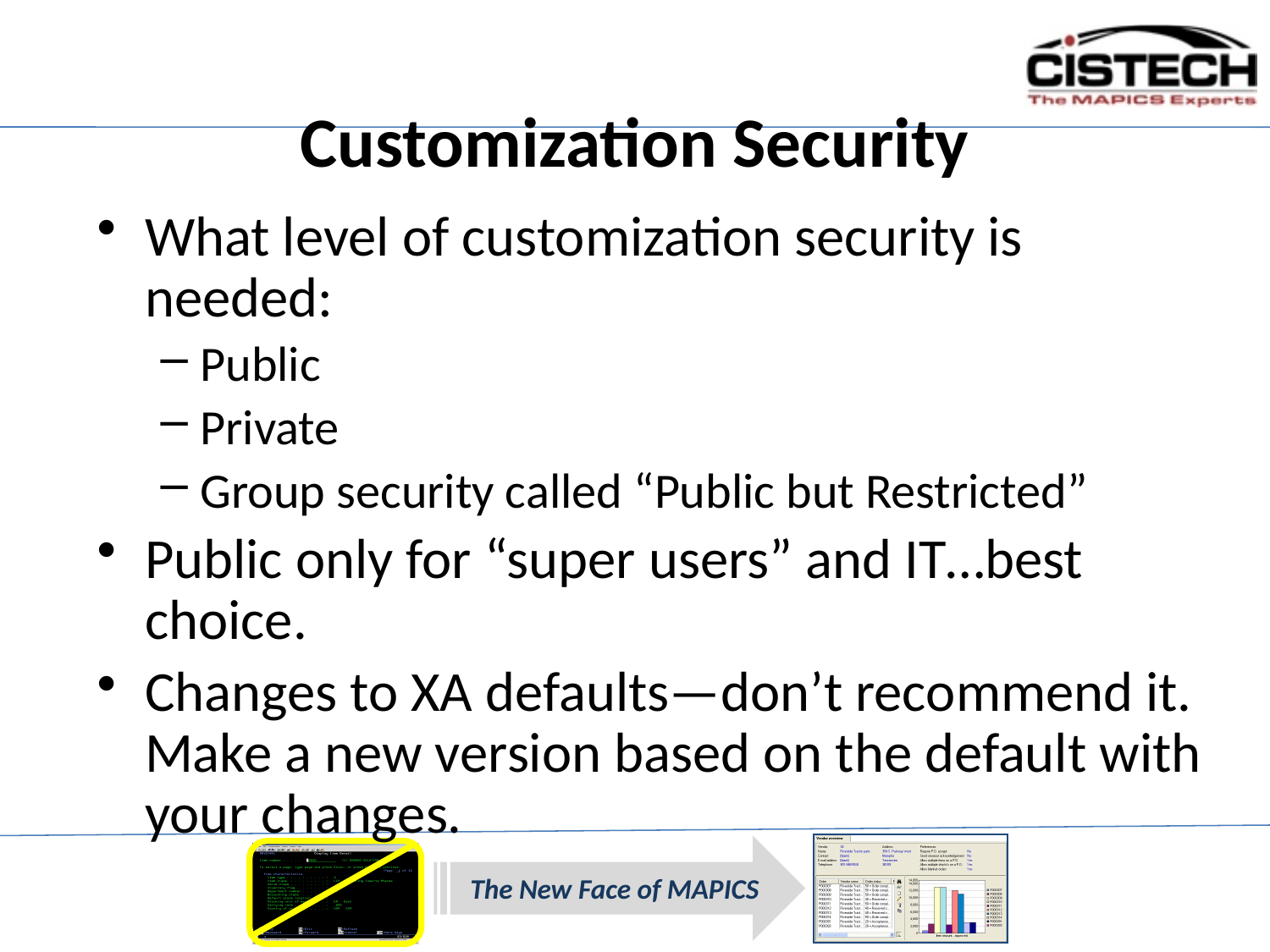

# Customization Security
What level of customization security is needed:
Public
Private
Group security called “Public but Restricted”
Public only for “super users” and IT…best choice.
Changes to XA defaults—don’t recommend it. Make a new version based on the default with your changes.